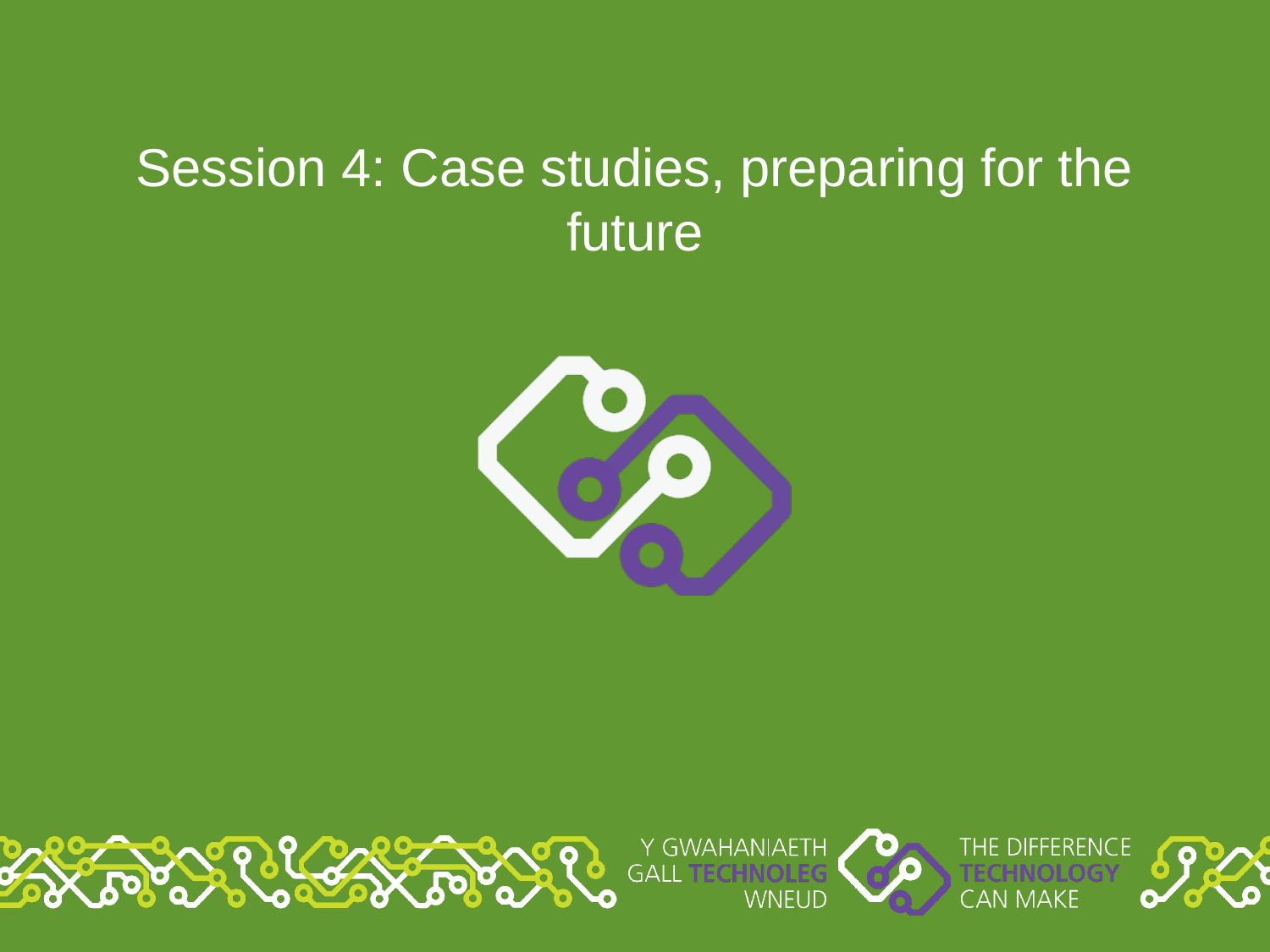

# Session 4: Case studies, preparing for the future